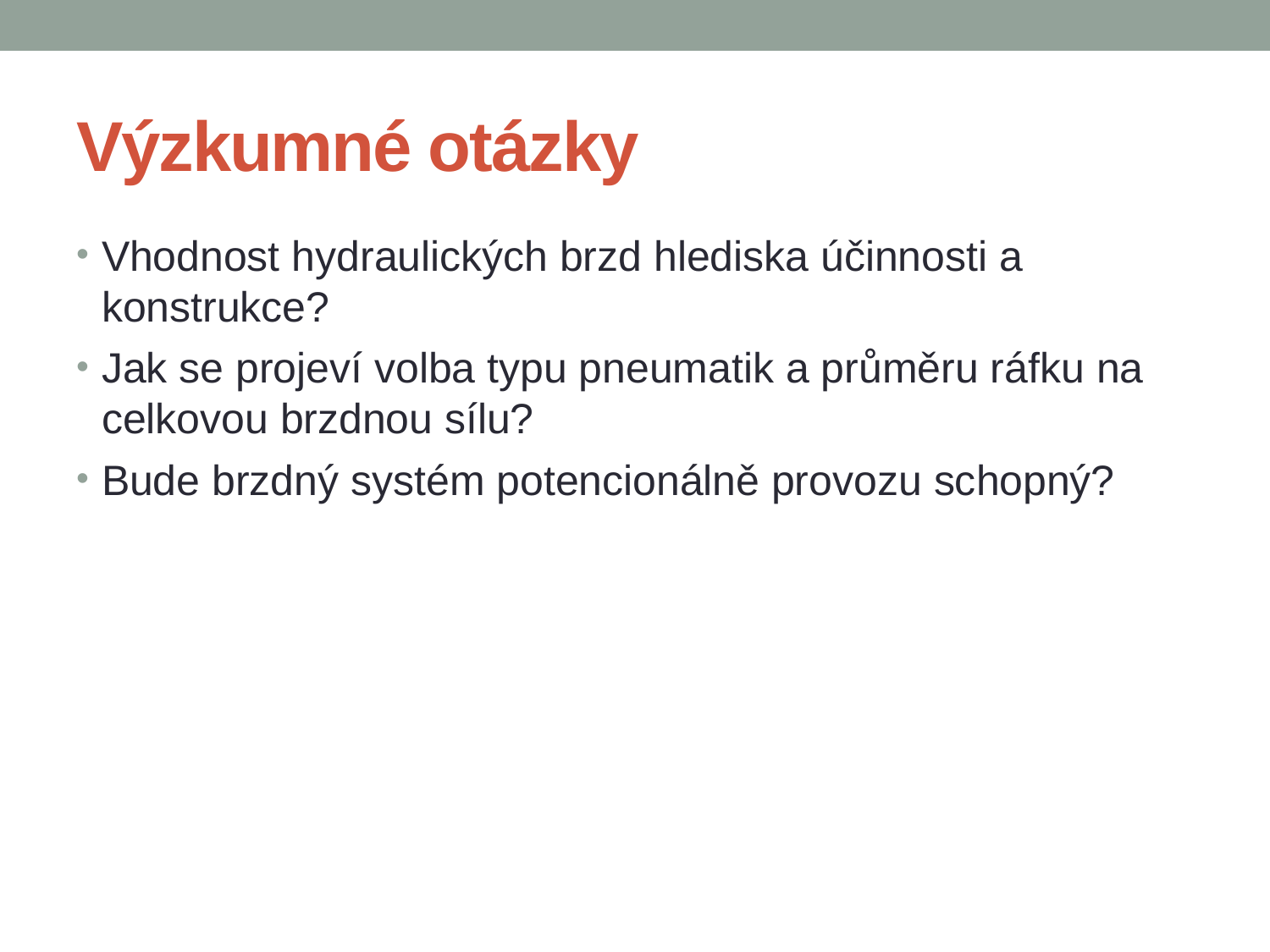

# Výzkumné otázky
Vhodnost hydraulických brzd hlediska účinnosti a konstrukce?
Jak se projeví volba typu pneumatik a průměru ráfku na celkovou brzdnou sílu?
Bude brzdný systém potencionálně provozu schopný?